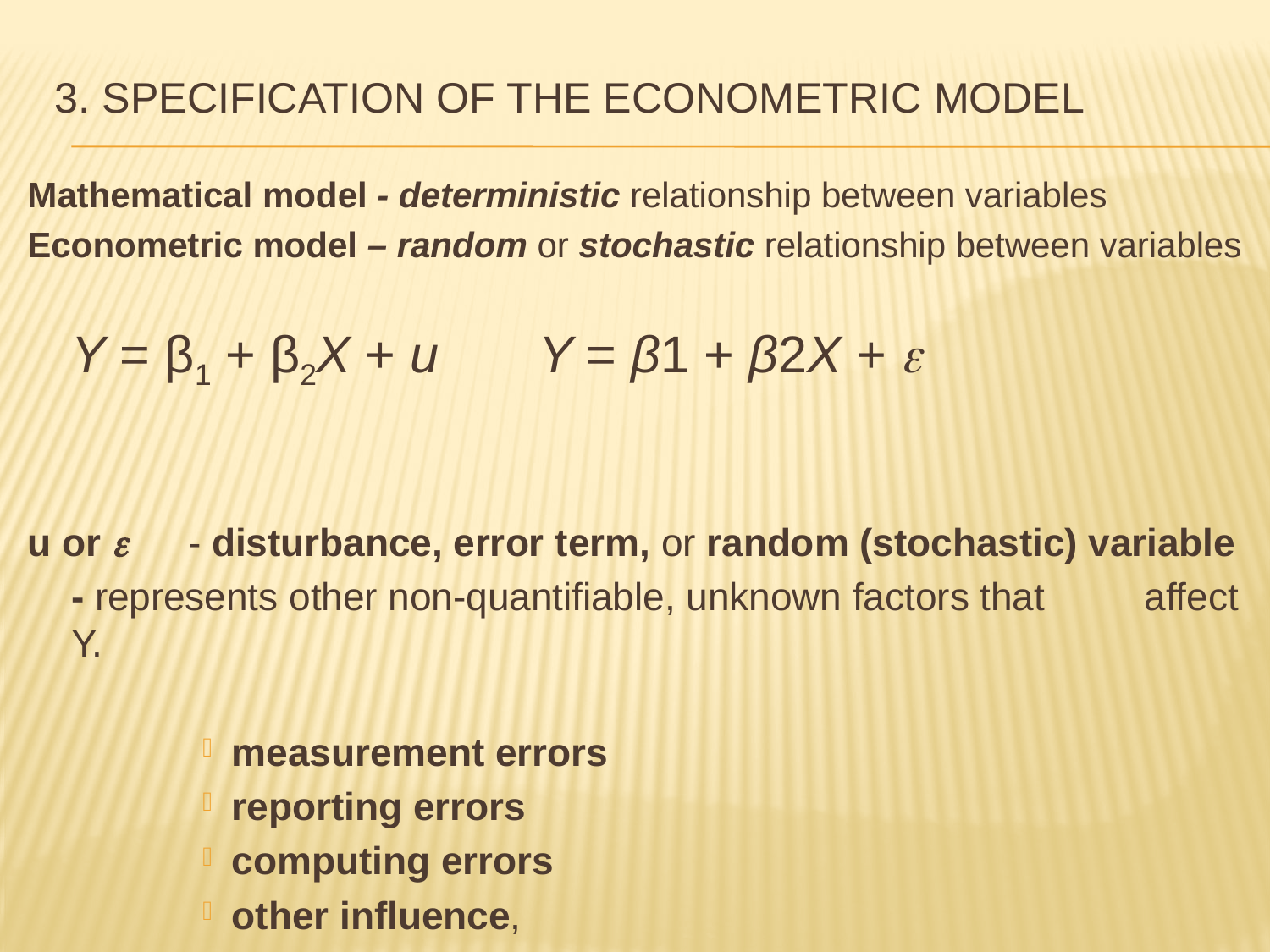

# 3. Specification of the Econometric Model
Mathematical model - deterministic relationship between variables
Econometric model – random or stochastic relationship between variables

		Y = β1 + β2X + u 	Y = β1 + β2X + ε

u or ε 	- disturbance, error term, or random (stochastic) variable
		- represents other non-quantifiable, unknown factors that 	  affect Y.

measurement errors
reporting errors
computing errors
other influence,